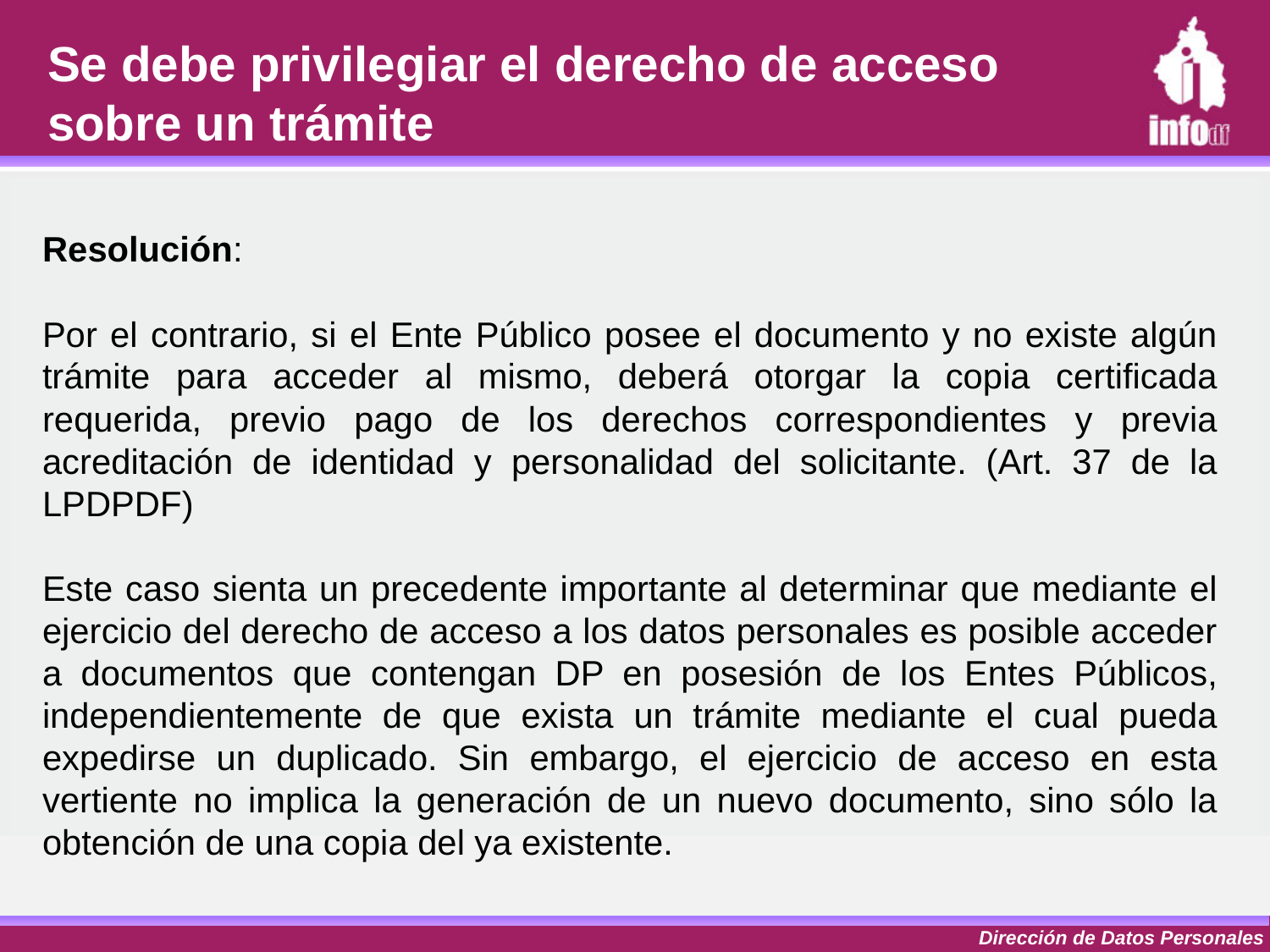

Se debe privilegiar el derecho de acceso sobre un trámite

Resolución:

Por el contrario, si el Ente Público posee el documento y no existe algún trámite para acceder al mismo, deberá otorgar la copia certificada requerida, previo pago de los derechos correspondientes y previa acreditación de identidad y personalidad del solicitante. (Art. 37 de la LPDPDF)

Este caso sienta un precedente importante al determinar que mediante el ejercicio del derecho de acceso a los datos personales es posible acceder a documentos que contengan DP en posesión de los Entes Públicos, independientemente de que exista un trámite mediante el cual pueda expedirse un duplicado. Sin embargo, el ejercicio de acceso en esta vertiente no implica la generación de un nuevo documento, sino sólo la obtención de una copia del ya existente.